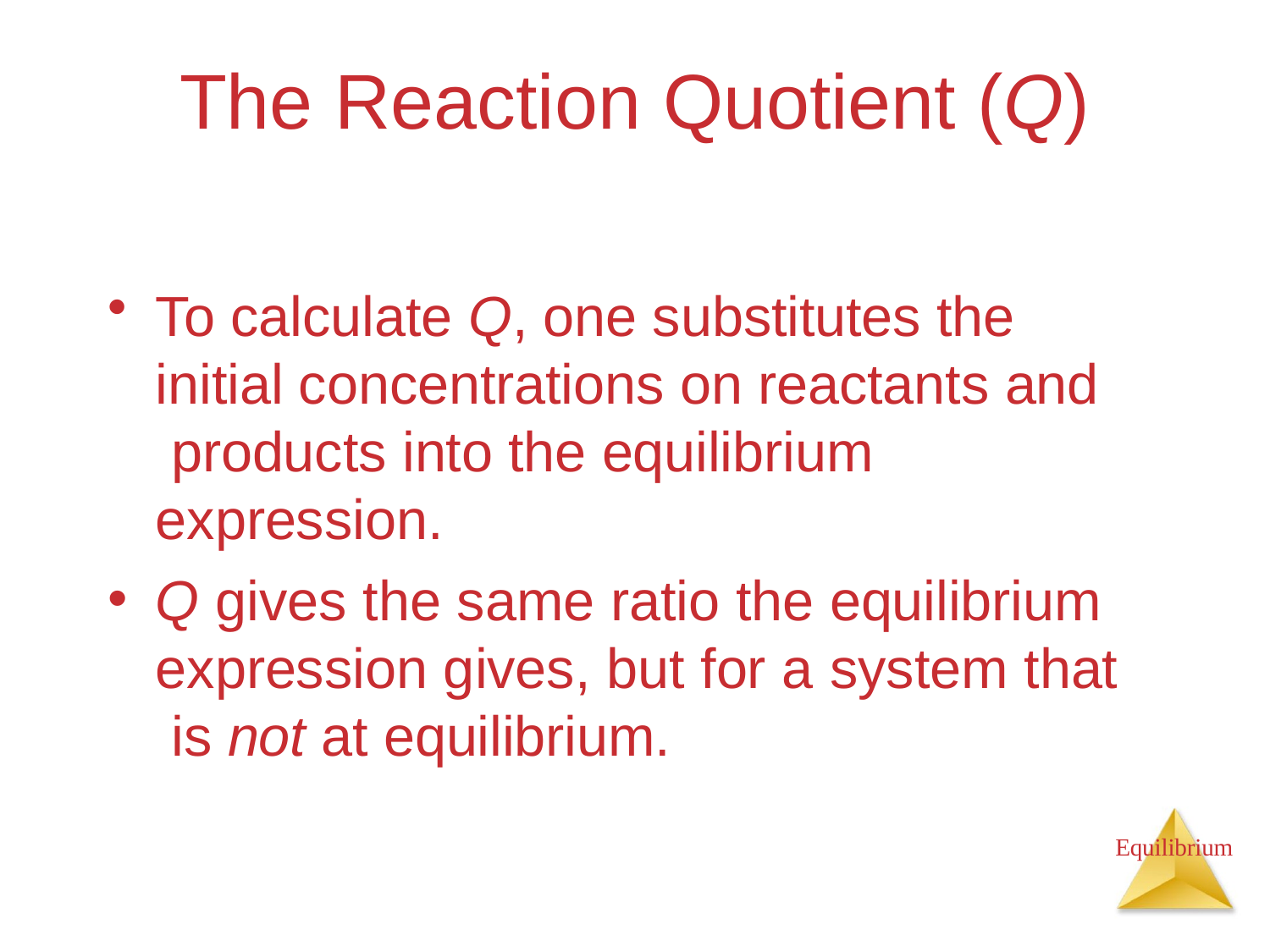

# The Reaction Quotient (Q)
To calculate Q, one substitutes the  initial concentrations on reactants and  products into the equilibrium  expression.
Q gives the same ratio the equilibrium  expression gives, but for a system that  is not at equilibrium.
Equilibrium